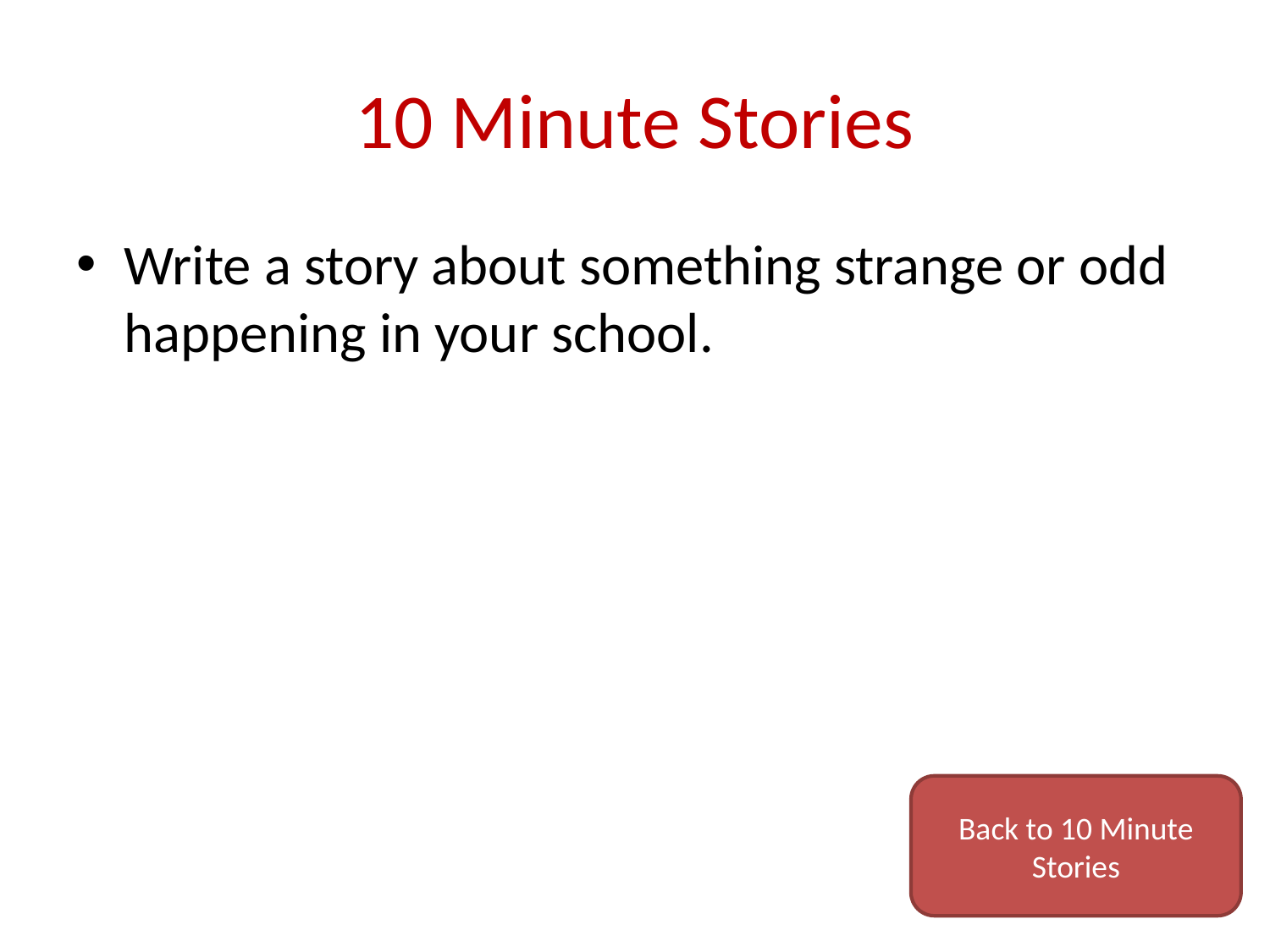

# 10 Minute Stories
Write a story about something strange or odd happening in your school.
Back to 10 Minute Stories